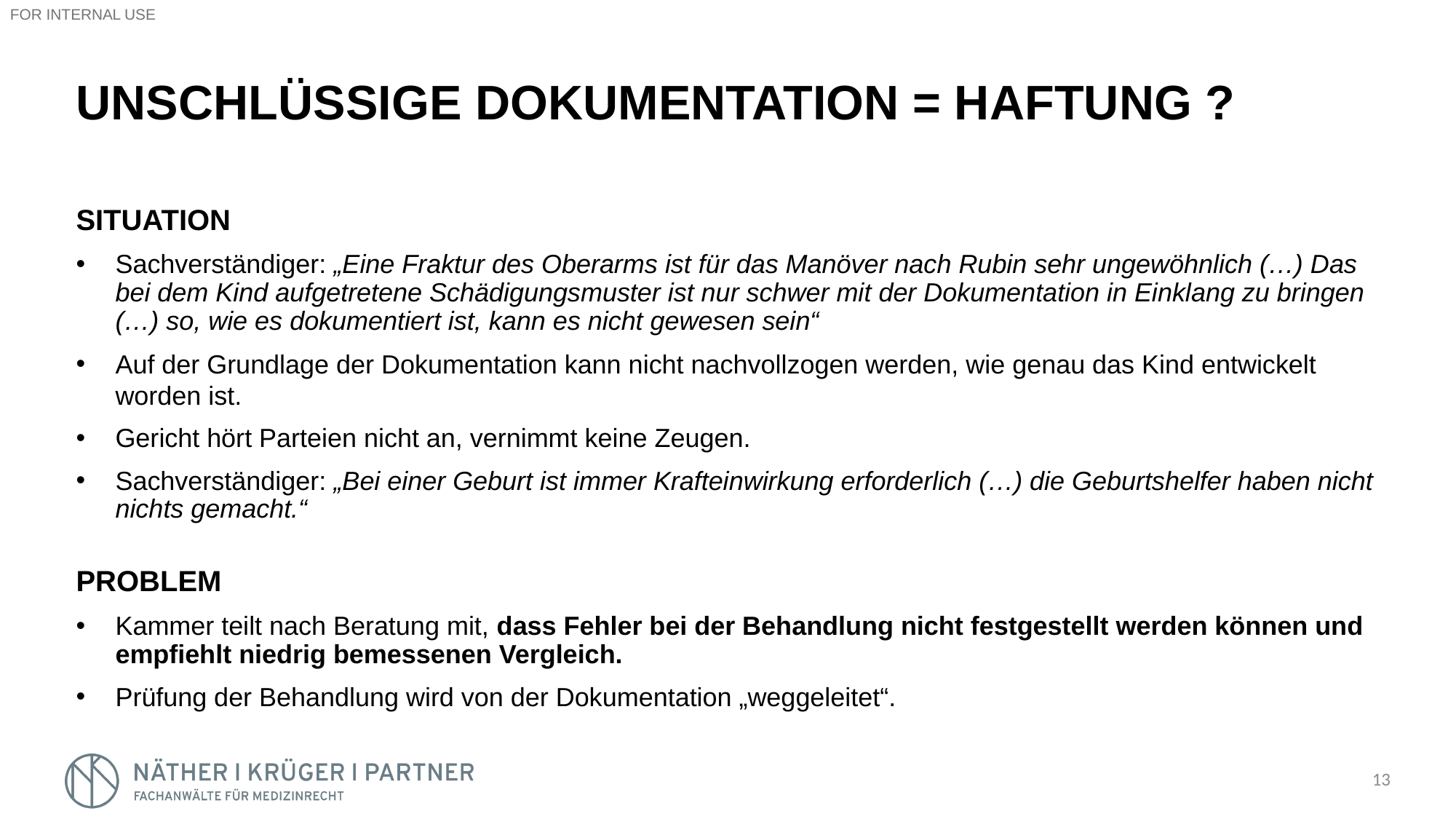

# UNSCHLÜSSIGE DOKUMENTATION = HAFTUNG ?
SITUATION
Sachverständiger: „Eine Fraktur des Oberarms ist für das Manöver nach Rubin sehr ungewöhnlich (…) Das bei dem Kind aufgetretene Schädigungsmuster ist nur schwer mit der Dokumentation in Einklang zu bringen (…) so, wie es dokumentiert ist, kann es nicht gewesen sein“
Auf der Grundlage der Dokumentation kann nicht nachvollzogen werden, wie genau das Kind entwickelt worden ist.
Gericht hört Parteien nicht an, vernimmt keine Zeugen.
Sachverständiger: „Bei einer Geburt ist immer Krafteinwirkung erforderlich (…) die Geburtshelfer haben nicht nichts gemacht.“
PROBLEM
Kammer teilt nach Beratung mit, dass Fehler bei der Behandlung nicht festgestellt werden können und empfiehlt niedrig bemessenen Vergleich.
Prüfung der Behandlung wird von der Dokumentation „weggeleitet“.
13